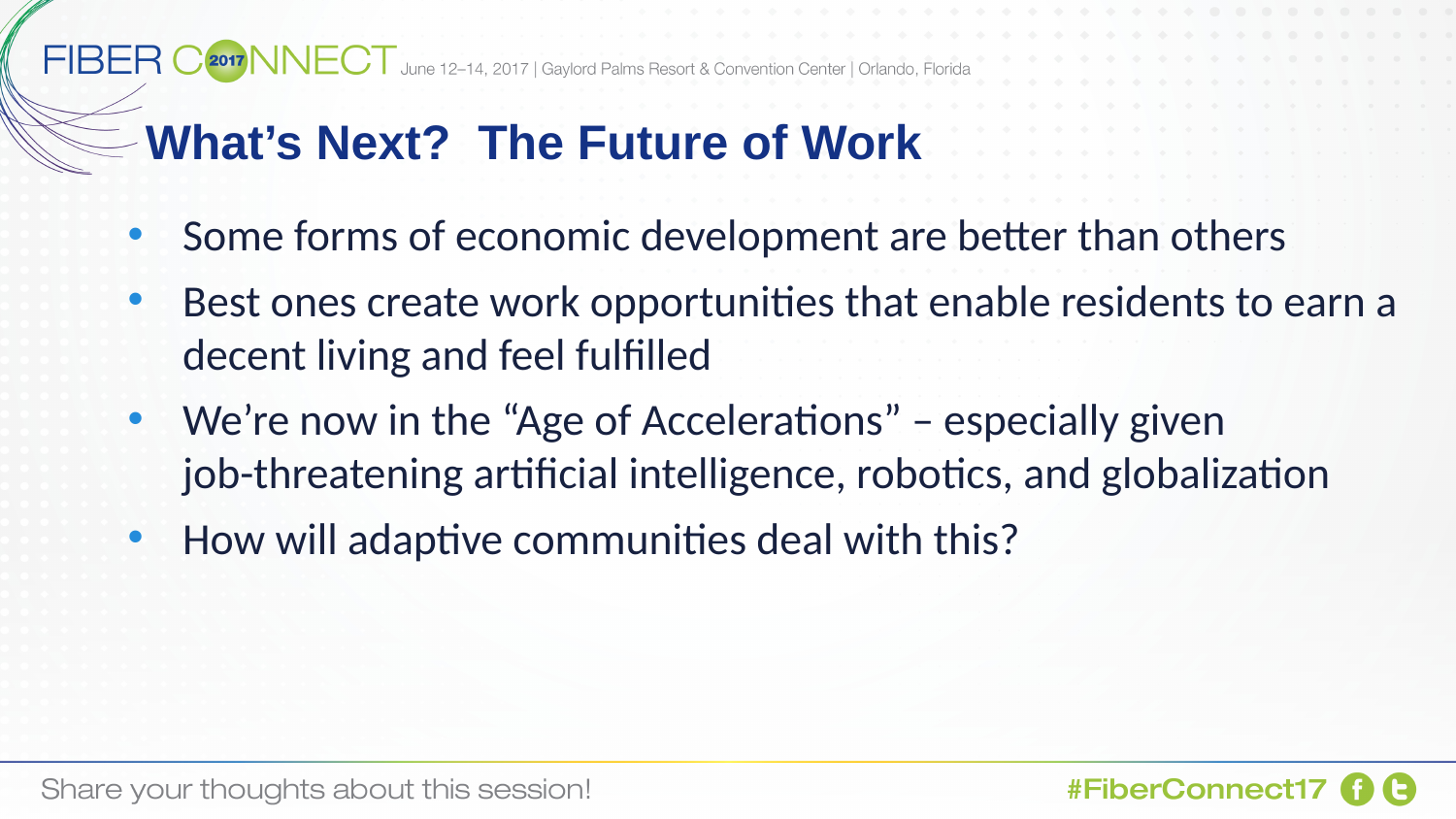

# What’s Next?  The Future of Work
Some forms of economic development are better than others
Best ones create work opportunities that enable residents to earn a decent living and feel fulfilled
We’re now in the “Age of Accelerations” – especially given
job-threatening artificial intelligence, robotics, and globalization
How will adaptive communities deal with this?